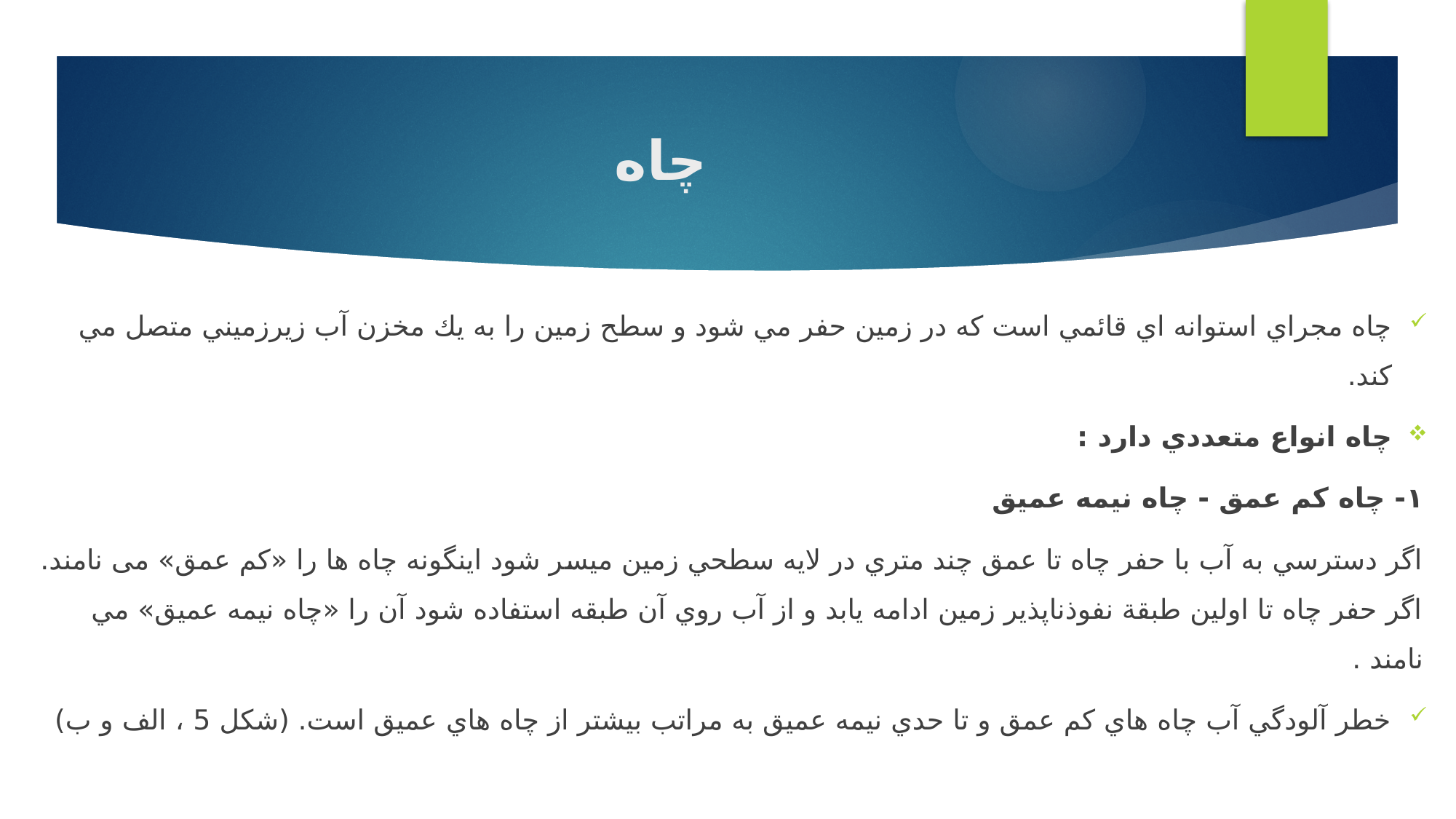

# چاه
چاه مجراي استوانه اي قائمي است كه در زمين حفر مي شود و سطح زمين را به يك مخزن آب زيرزميني متصل مي كند.
چاه انواع متعددي دارد :
١- چاه كم عمق - چاه نيمه عميق
اگر دسترسي به آب با حفر چاه تا عمق چند متري در لايه سطحي زمين ميسر شود اينگونه چاه ها را «کم عمق» می نامند. اگر حفر چاه تا اولين طبقة نفوذناپذير زمين ادامه يابد و از آب روي آن طبقه استفاده شود آن را «چاه نيمه عميق» مي نامند .
خطر آلودگي آب چاه هاي كم عمق و تا حدي نيمه عميق به مراتب بيشتر از چاه هاي عميق است. (شکل 5 ، الف و ب)